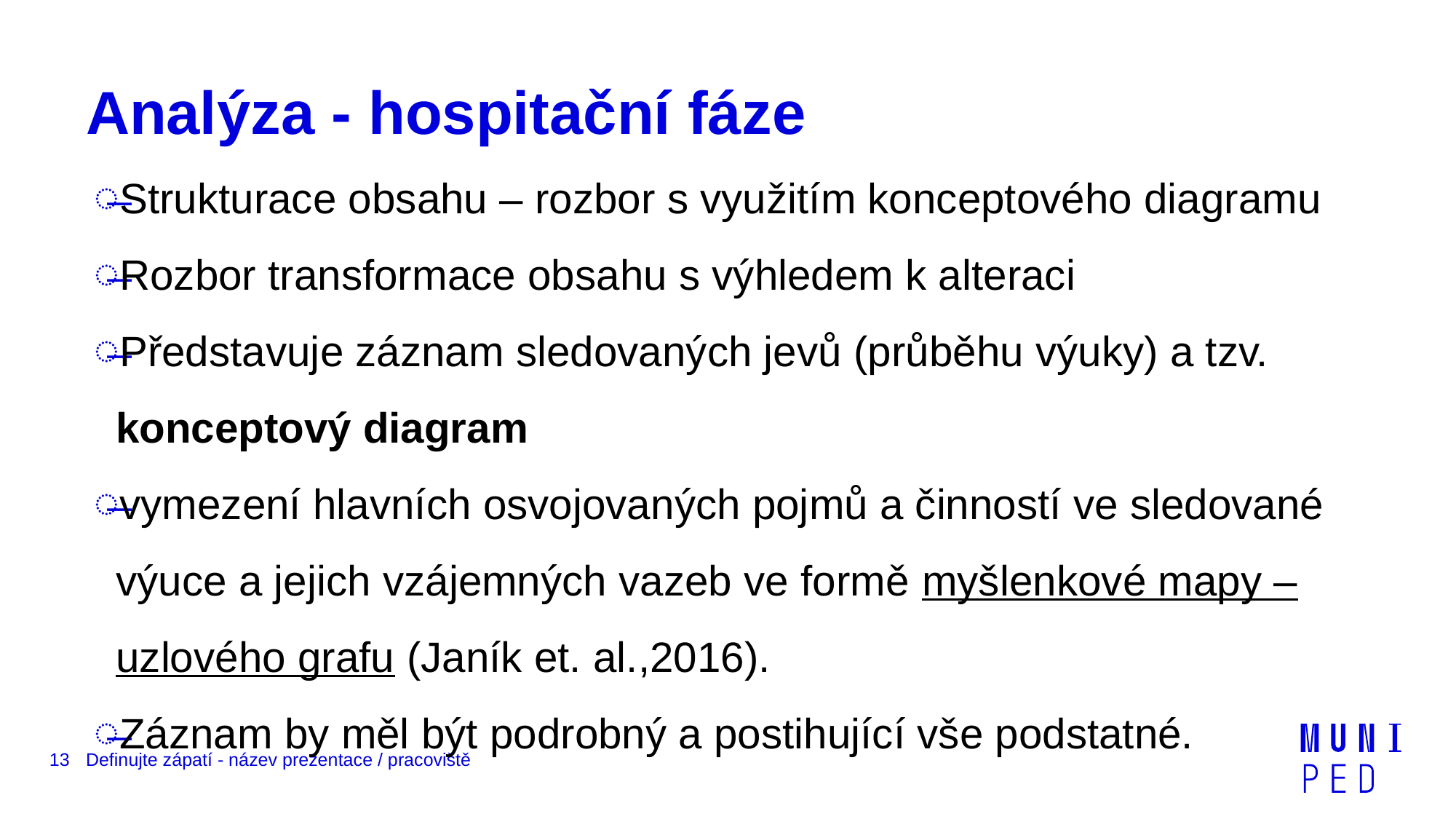

# Analýza - hospitační fáze
Strukturace obsahu – rozbor s využitím konceptového diagramu
Rozbor transformace obsahu s výhledem k alteraci
Představuje záznam sledovaných jevů (průběhu výuky) a tzv. konceptový diagram
vymezení hlavních osvojovaných pojmů a činností ve sledované výuce a jejich vzájemných vazeb ve formě myšlenkové mapy – uzlového grafu (Janík et. al.,2016).
Záznam by měl být podrobný a postihující vše podstatné.

13
Definujte zápatí - název prezentace / pracoviště